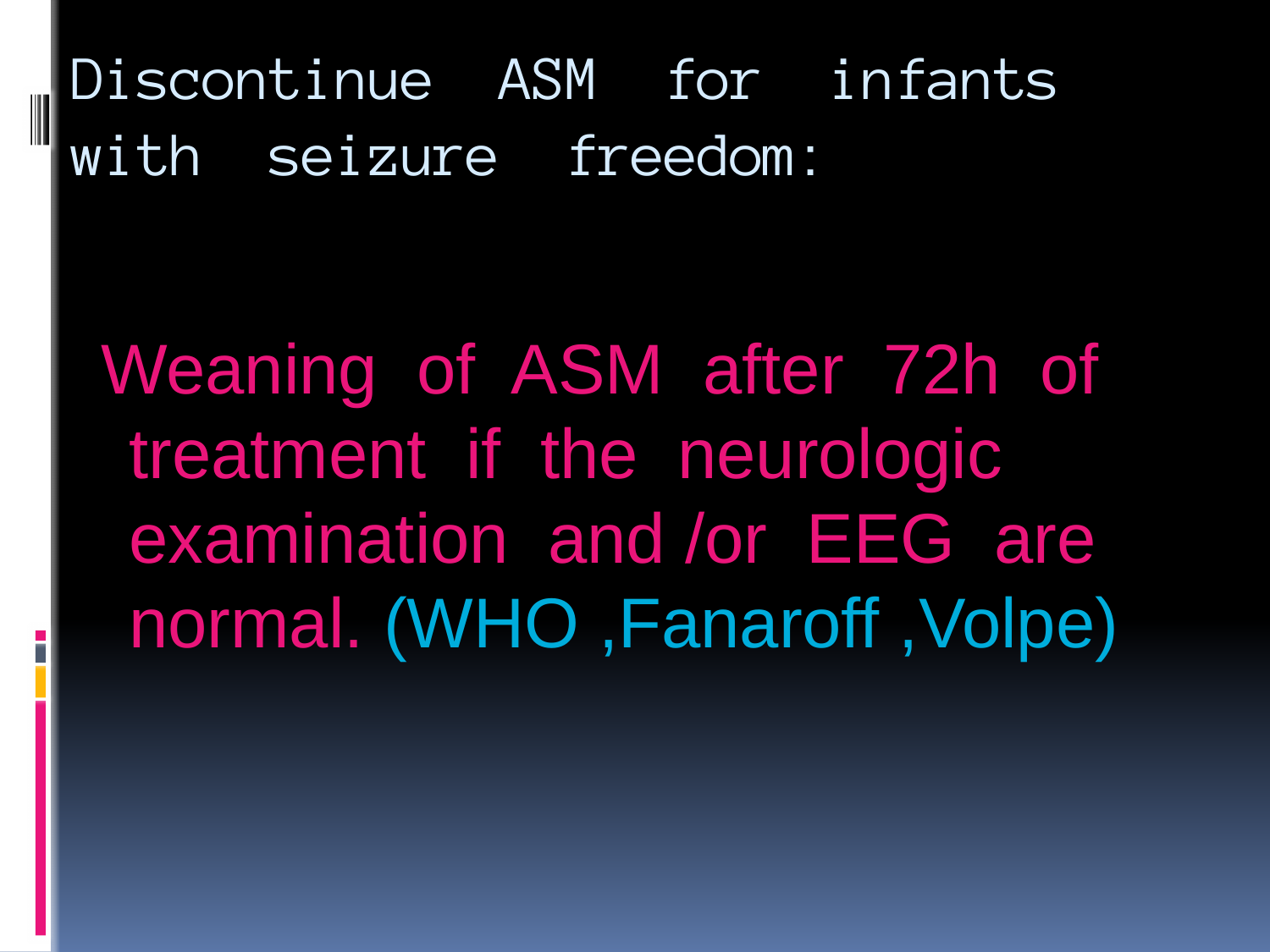

# Discontinue  ASM  for  infants  with  seizure  freedom:
 Weaning  of  ASM  after  72h  of  treatment  if  the  neurologic  examination  and /or  EEG  are  normal. (WHO ,Fanaroff ,Volpe)